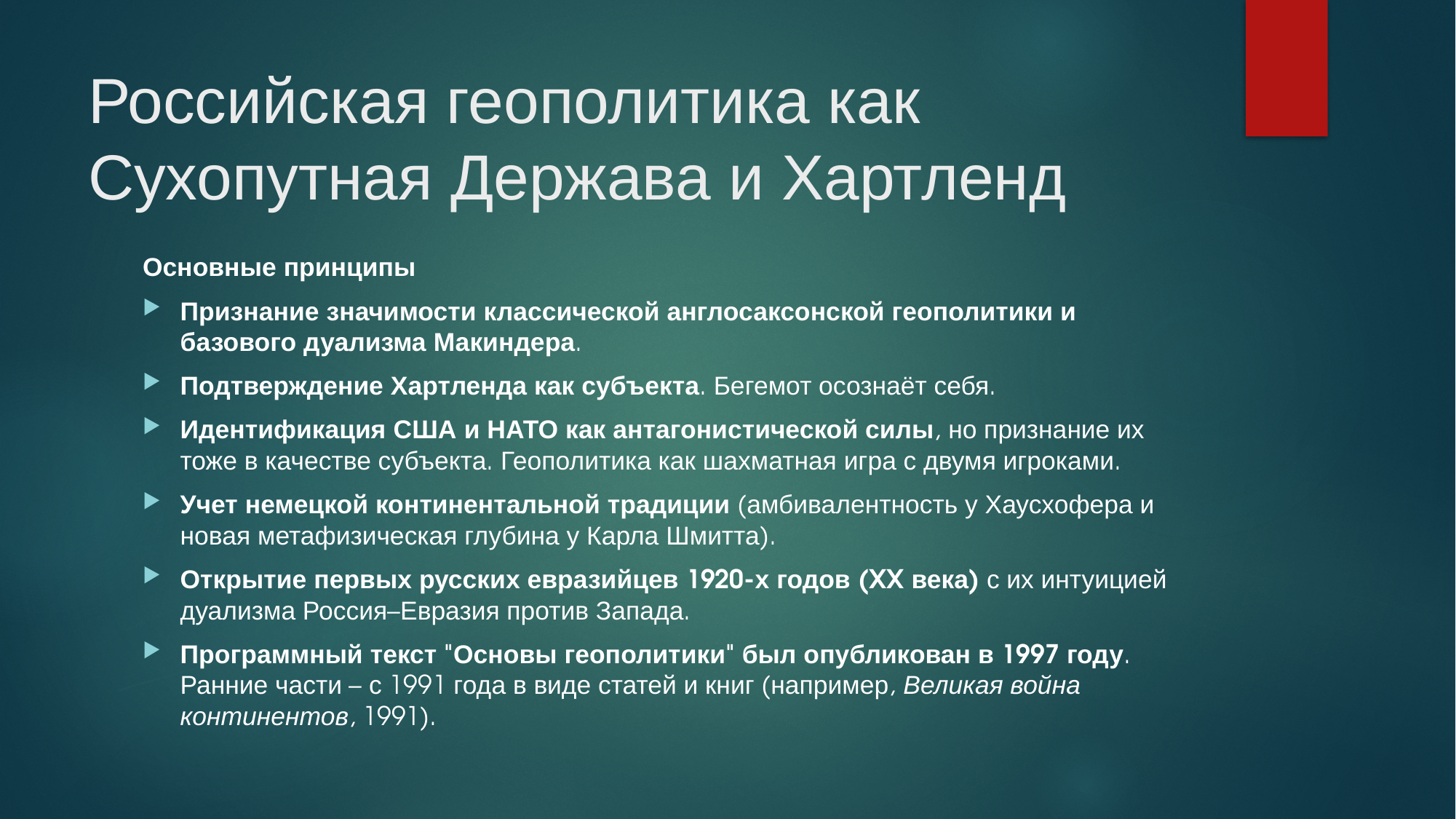

# Российская геополитика как Сухопутная Держава и Хартленд
Основные принципы
Признание значимости классической англосаксонской геополитики и базового дуализма Макиндера.
Подтверждение Хартленда как субъекта. Бегемот осознаёт себя.
Идентификация США и НАТО как антагонистической силы, но признание их тоже в качестве субъекта. Геополитика как шахматная игра с двумя игроками.
Учет немецкой континентальной традиции (амбивалентность у Хаусхофера и новая метафизическая глубина у Карла Шмитта).
Открытие первых русских евразийцев 1920-х годов (XX века) с их интуицией дуализма Россия–Евразия против Запада.
Программный текст "Основы геополитики" был опубликован в 1997 году. Ранние части – с 1991 года в виде статей и книг (например, Великая война континентов, 1991).